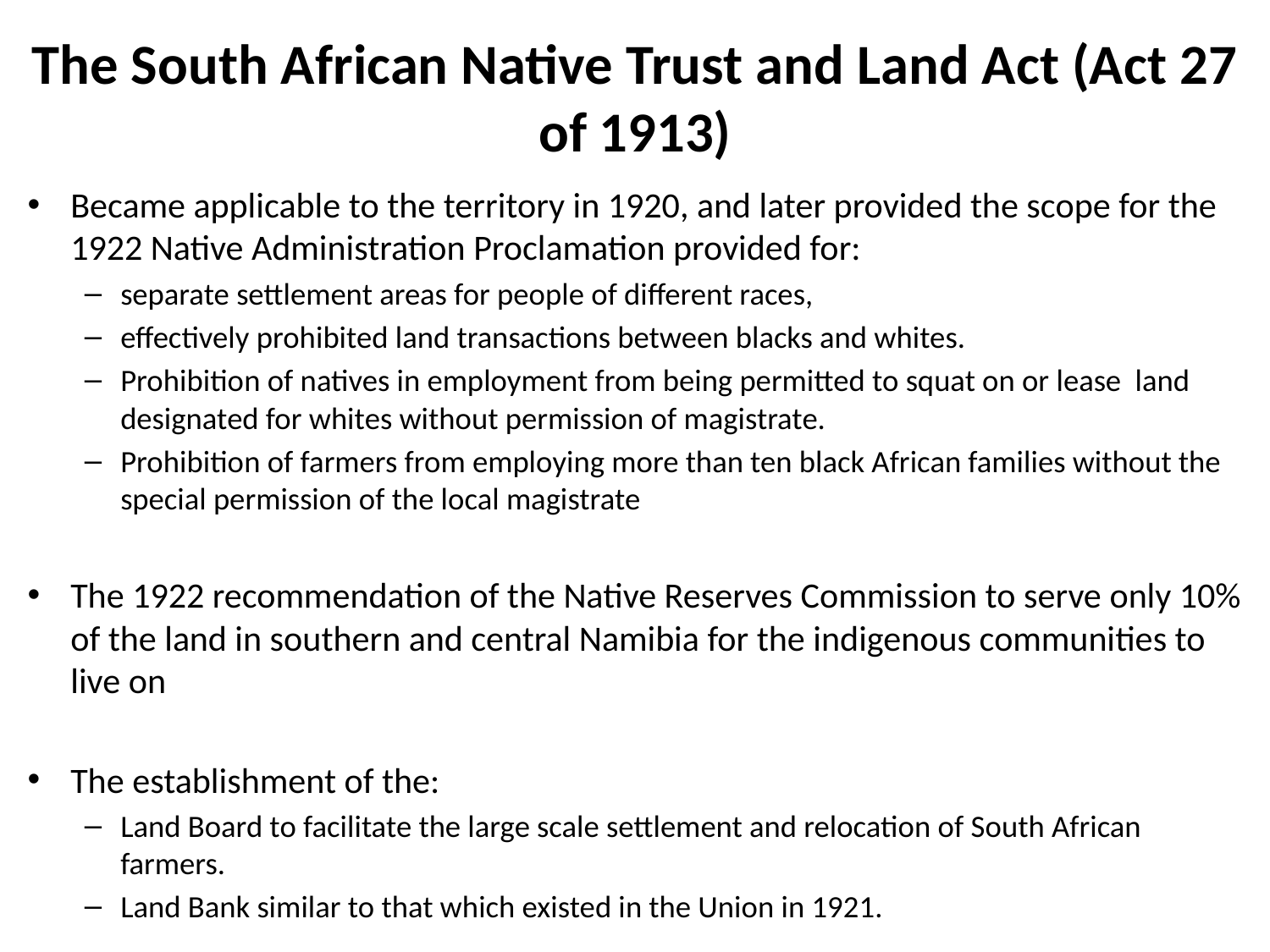

# The South African Native Trust and Land Act (Act 27 of 1913)
Became applicable to the territory in 1920, and later provided the scope for the 1922 Native Administration Proclamation provided for:
separate settlement areas for people of different races,
effectively prohibited land transactions between blacks and whites.
Prohibition of natives in employment from being permitted to squat on or lease  land designated for whites without permission of magistrate.
Prohibition of farmers from employing more than ten black African families without the special permission of the local magistrate

The 1922 recommendation of the Native Reserves Commission to serve only 10% of the land in southern and central Namibia for the indigenous communities to live on

The establishment of the:
Land Board to facilitate the large scale settlement and relocation of South African farmers.
Land Bank similar to that which existed in the Union in 1921.